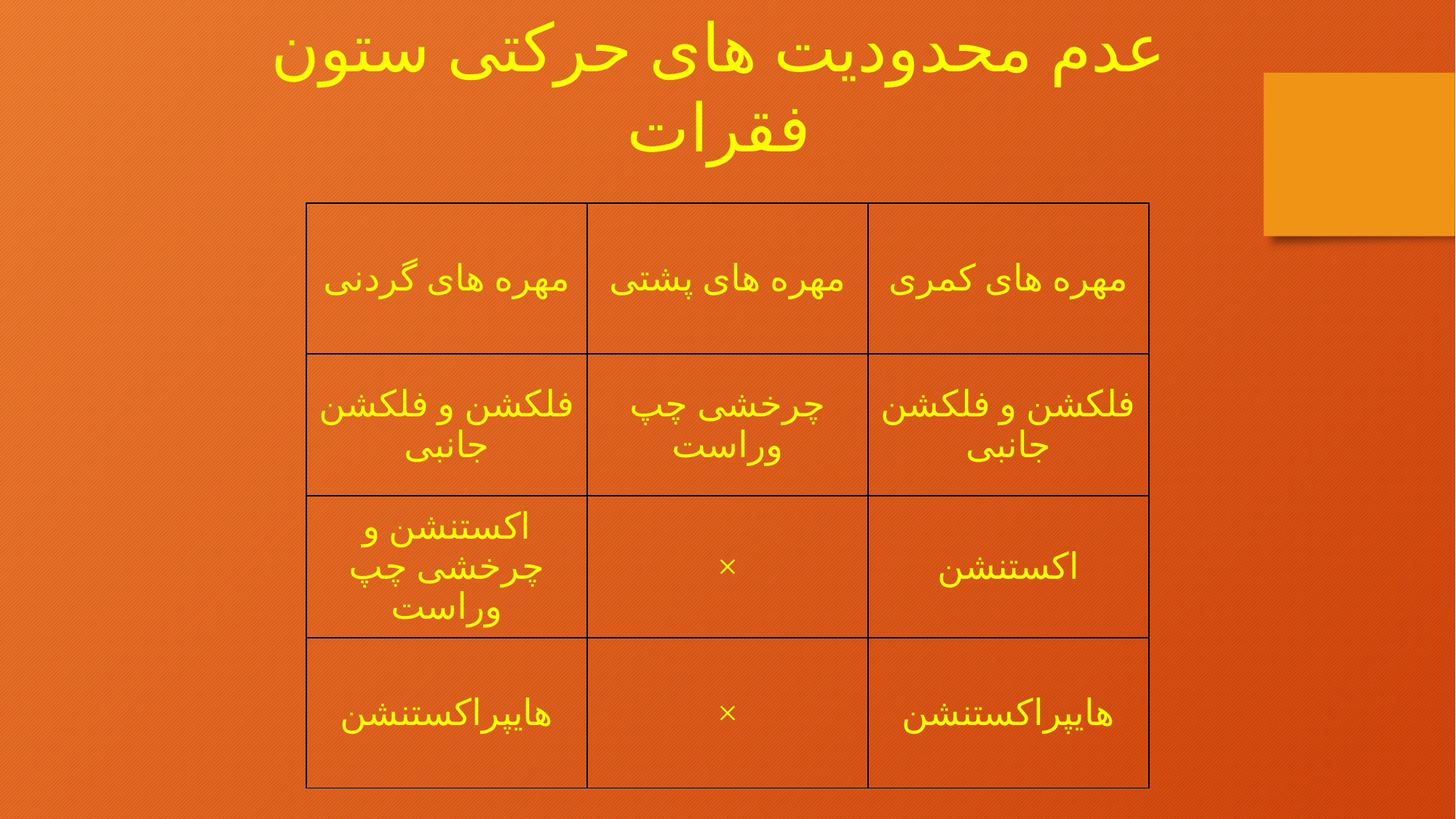

عدم محدودیت های حرکتی ستون فقرات

| مهره های گردنی | مهره های پشتی | مهره های کمری |
| --- | --- | --- |
| فلکشن و فلکشن جانبی | چرخشی چپ وراست | فلکشن و فلکشن جانبی |
| اکستنشن و چرخشی چپ وراست | × | اکستنشن |
| هایپراکستنشن | × | هایپراکستنشن |